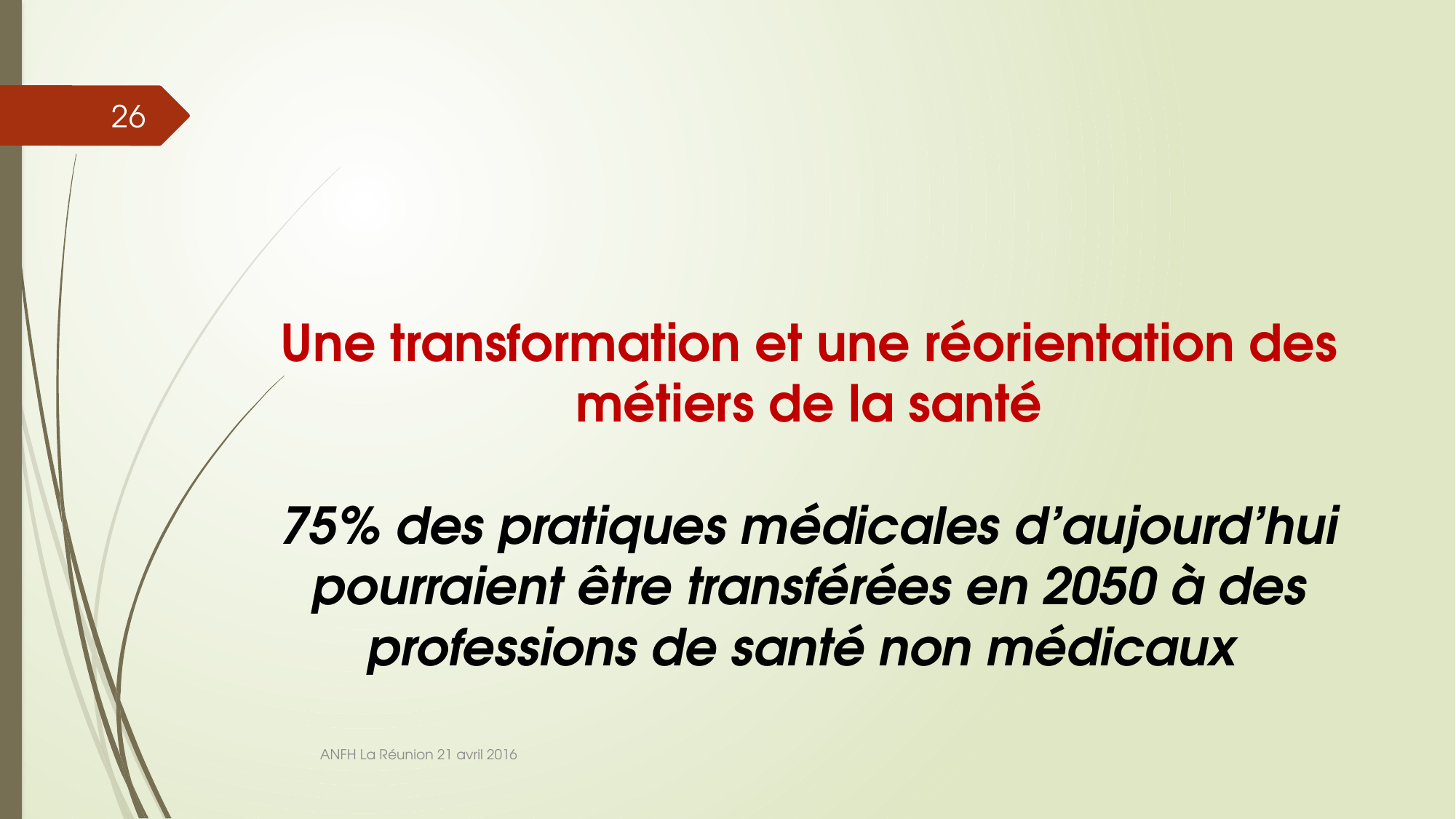

26
# Une transformation et une réorientation des métiers de la santé 75% des pratiques médicales d’aujourd’hui pourraient être transférées en 2050 à des professions de santé non médicaux
ANFH La Réunion 21 avril 2016